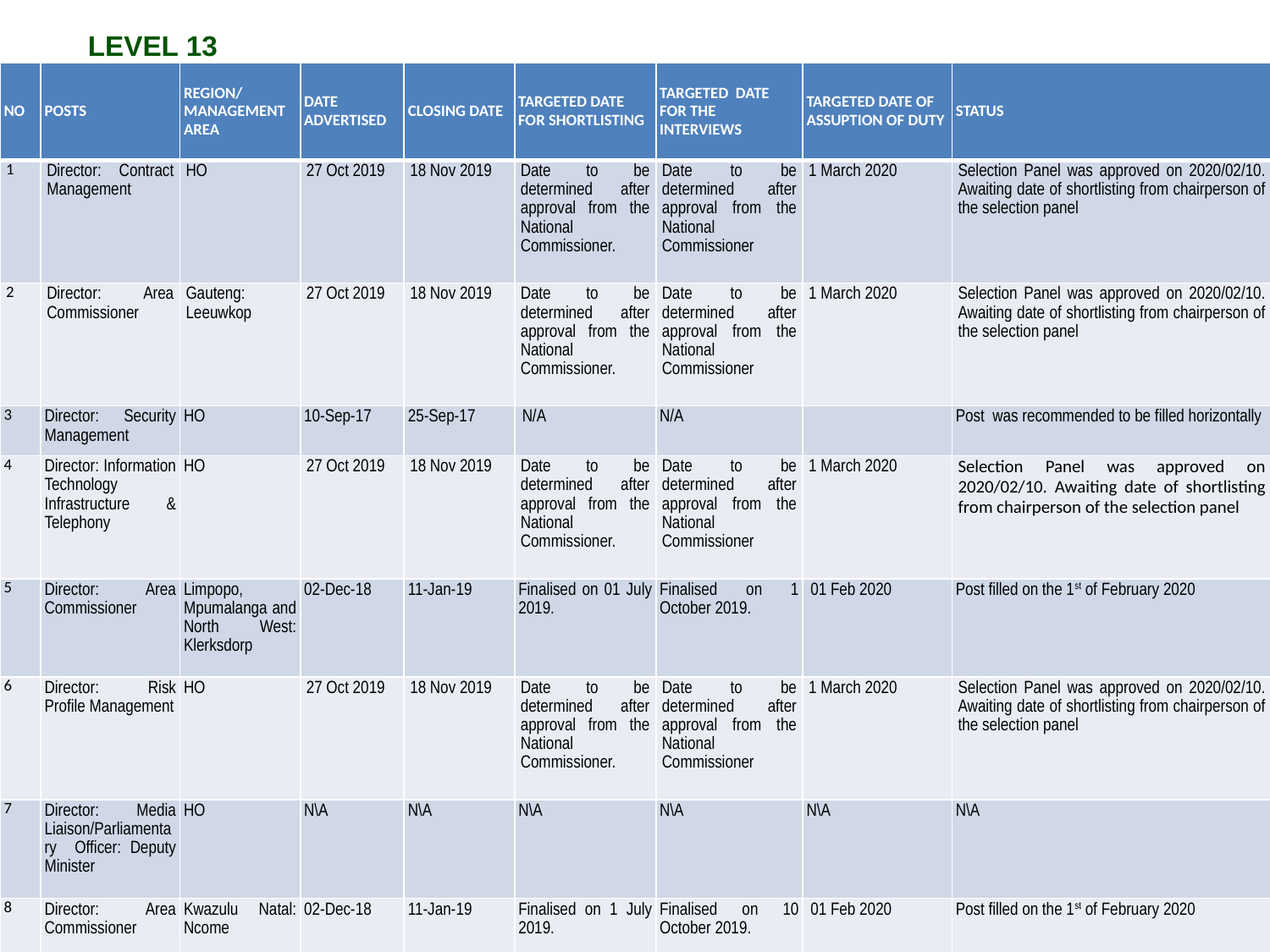

LEVEL 13
| NO | POSTS | REGION/MANAGEMENT AREA | DATE ADVERTISED | CLOSING DATE | TARGETED DATE FOR SHORTLISTING | TARGETED DATE FOR THE INTERVIEWS | TARGETED DATE OF ASSUPTION OF DUTY | STATUS |
| --- | --- | --- | --- | --- | --- | --- | --- | --- |
| 1 | Director: Contract Management | HO | 27 Oct 2019 | 18 Nov 2019 | Date to be determined after approval from the National Commissioner. | Date to be determined after approval from the National Commissioner | 1 March 2020 | Selection Panel was approved on 2020/02/10. Awaiting date of shortlisting from chairperson of the selection panel |
| 2 | Director: Area Commissioner | Gauteng: Leeuwkop | 27 Oct 2019 | 18 Nov 2019 | Date to be determined after approval from the National Commissioner. | Date to be determined after approval from the National Commissioner | 1 March 2020 | Selection Panel was approved on 2020/02/10. Awaiting date of shortlisting from chairperson of the selection panel |
| 3 | Director: Security Management | HO | 10-Sep-17 | 25-Sep-17 | N/A | N/A |  | Post was recommended to be filled horizontally |
| 4 | Director: Information Technology Infrastructure & Telephony | HO | 27 Oct 2019 | 18 Nov 2019 | Date to be determined after approval from the National Commissioner. | Date to be determined after approval from the National Commissioner | 1 March 2020 | Selection Panel was approved on 2020/02/10. Awaiting date of shortlisting from chairperson of the selection panel |
| 5 | Director: Area Commissioner | Limpopo, Mpumalanga and North West: Klerksdorp | 02-Dec-18 | 11-Jan-19 | Finalised on 01 July 2019. | Finalised on 1 October 2019. | 01 Feb 2020 | Post filled on the 1st of February 2020 |
| 6 | Director: Risk Profile Management | HO | 27 Oct 2019 | 18 Nov 2019 | Date to be determined after approval from the National Commissioner. | Date to be determined after approval from the National Commissioner | 1 March 2020 | Selection Panel was approved on 2020/02/10. Awaiting date of shortlisting from chairperson of the selection panel |
| 7 | Director: Media Liaison/Parliamentary Officer: Deputy Minister | HO | N\A | N\A | N\A | N\A | N\A | N\A |
| 8 | Director: Area Commissioner | Kwazulu Natal: Ncome | 02-Dec-18 | 11-Jan-19 | Finalised on 1 July 2019. | Finalised on 10 October 2019. | 01 Feb 2020 | Post filled on the 1st of February 2020 |

24